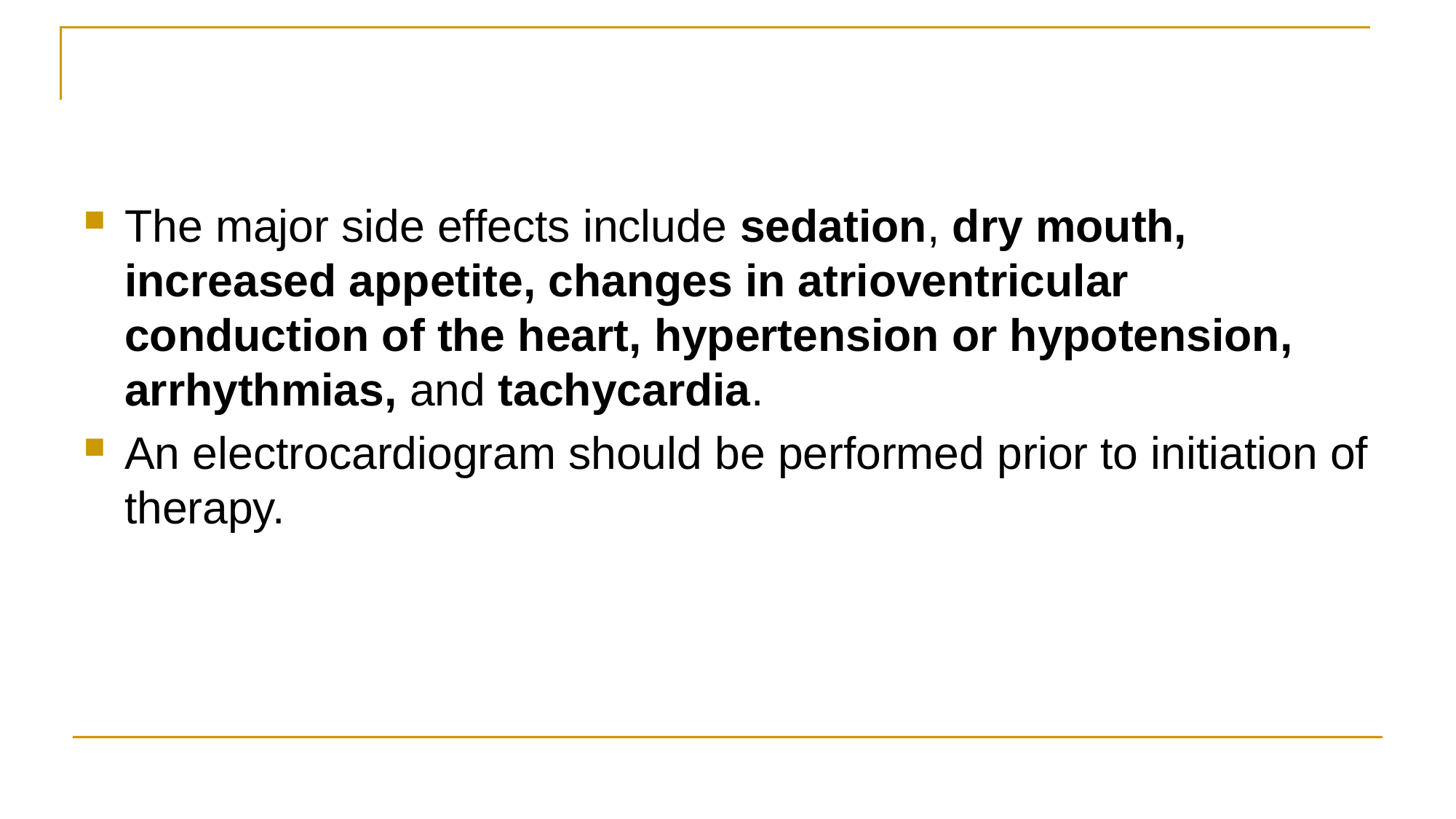

#
The major side effects include sedation, dry mouth, increased appetite, changes in atrioventricular conduction of the heart, hypertension or hypotension, arrhythmias, and tachycardia.
An electrocardiogram should be performed prior to initiation of therapy.